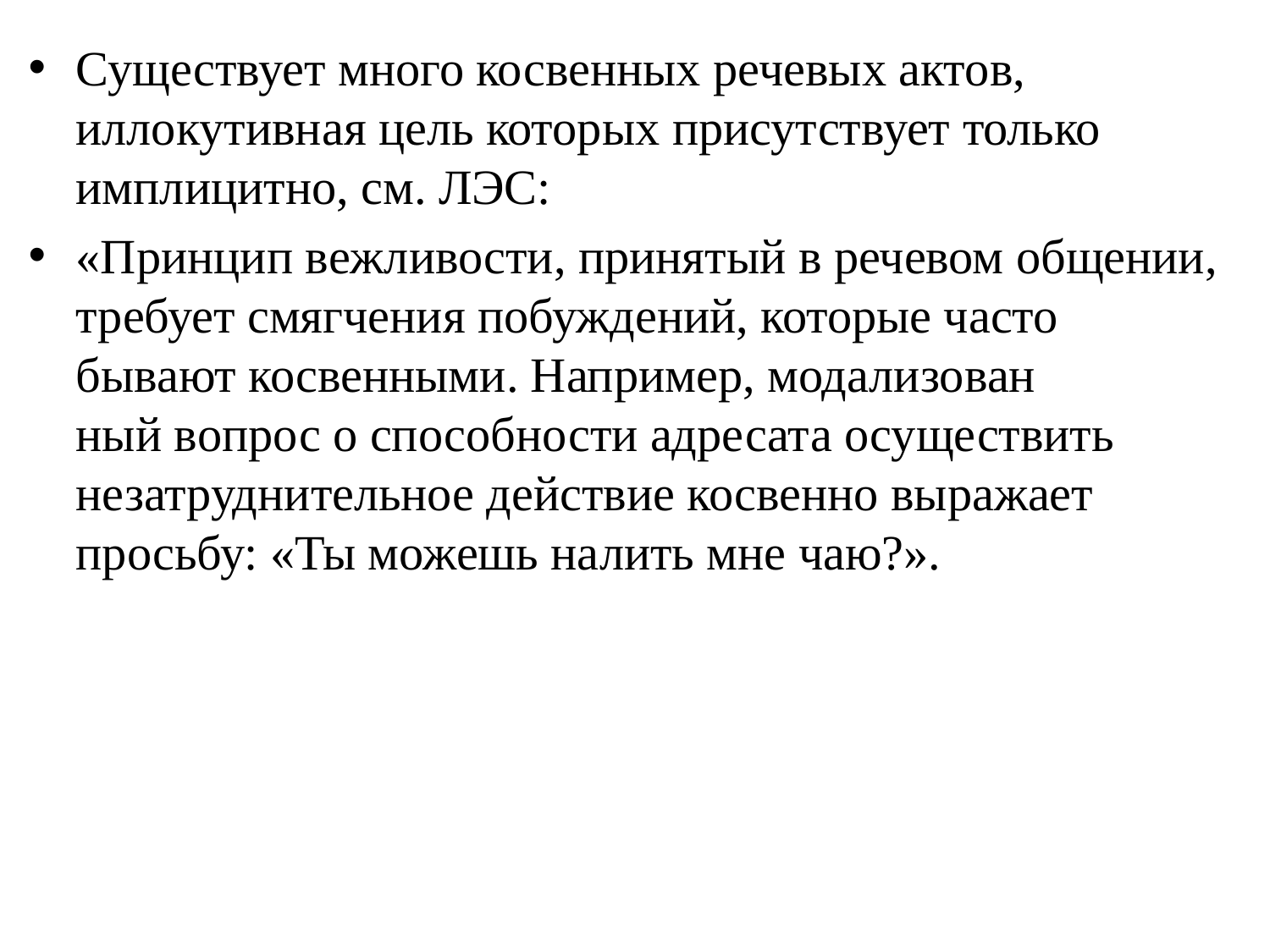

Существует много косвенных речевых актов, иллокутивная цель которых присутствует только имплицитно, см. ЛЭС:
«Принцип вежливости, принятый в речевом общении, требует смягчения побуждений, которые часто бывают косвенными. Например, модали­зо­ван­ный вопрос о способ­но­сти адресата осуществить незатрудни­тель­ное действие косвенно выражает просьбу: «Ты можешь налить мне чаю?».